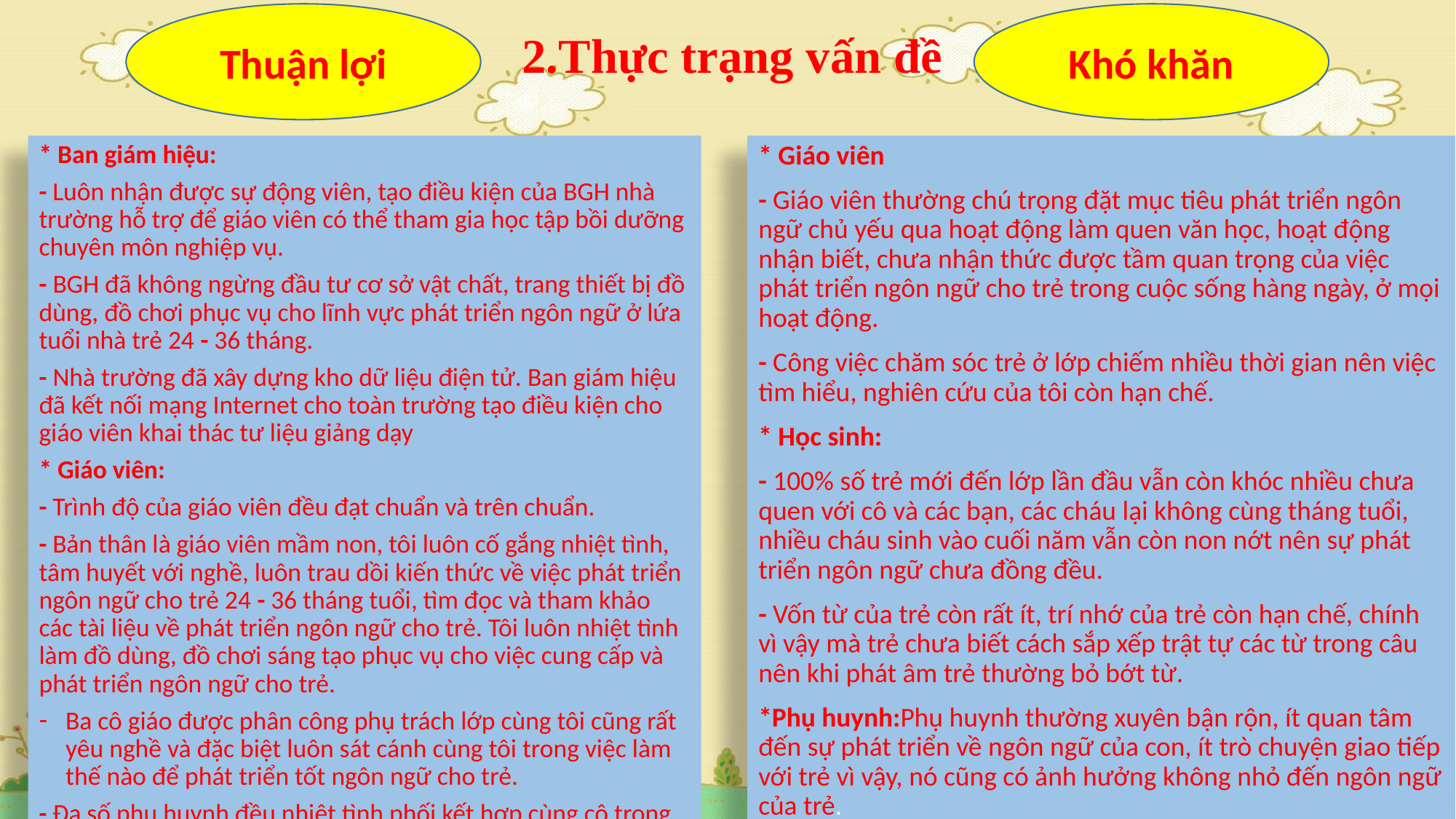

# 2.Thực trạng vấn đề
Thuận lợi
Khó khăn
* Ban giám hiệu:
- Luôn nhận được sự động viên, tạo điều kiện của BGH nhà trường hỗ trợ để giáo viên có thể tham gia học tập bồi dưỡng chuyên môn nghiệp vụ.
- BGH đã không ngừng đầu tư cơ sở vật chất, trang thiết bị đồ dùng, đồ chơi phục vụ cho lĩnh vực phát triển ngôn ngữ ở lứa tuổi nhà trẻ 24 - 36 tháng.
- Nhà trường đã xây dựng kho dữ liệu điện tử. Ban giám hiệu đã kết nối mạng Internet cho toàn trường tạo điều kiện cho giáo viên khai thác tư liệu giảng dạy
* Giáo viên:
- Trình độ của giáo viên đều đạt chuẩn và trên chuẩn.
- Bản thân là giáo viên mầm non, tôi luôn cố gắng nhiệt tình, tâm huyết với nghề, luôn trau dồi kiến thức về việc phát triển ngôn ngữ cho trẻ 24 - 36 tháng tuổi, tìm đọc và tham khảo các tài liệu về phát triển ngôn ngữ cho trẻ. Tôi luôn nhiệt tình làm đồ dùng, đồ chơi sáng tạo phục vụ cho việc cung cấp và phát triển ngôn ngữ cho trẻ.
Ba cô giáo được phân công phụ trách lớp cùng tôi cũng rất yêu nghề và đặc biệt luôn sát cánh cùng tôi trong việc làm thế nào để phát triển tốt ngôn ngữ cho trẻ.
- Đa số phụ huynh đều nhiệt tình phối kết hợp cùng cô trong công tác nuôi dạy trẻ.

* Giáo viên
- Giáo viên thường chú trọng đặt mục tiêu phát triển ngôn ngữ chủ yếu qua hoạt động làm quen văn học, hoạt động nhận biết, chưa nhận thức được tầm quan trọng của việc phát triển ngôn ngữ cho trẻ trong cuộc sống hàng ngày, ở mọi hoạt động.
- Công việc chăm sóc trẻ ở lớp chiếm nhiều thời gian nên việc tìm hiểu, nghiên cứu của tôi còn hạn chế.
* Học sinh:
- 100% số trẻ mới đến lớp lần đầu vẫn còn khóc nhiều chưa quen với cô và các bạn, các cháu lại không cùng tháng tuổi, nhiều cháu sinh vào cuối năm vẫn còn non nớt nên sự phát triển ngôn ngữ chưa đồng đều.
- Vốn từ của trẻ còn rất ít, trí nhớ của trẻ còn hạn chế, chính vì vậy mà trẻ chưa biết cách sắp xếp trật tự các từ trong câu nên khi phát âm trẻ thường bỏ bớt từ.
*Phụ huynh:Phụ huynh thường xuyên bận rộn, ít quan tâm đến sự phát triển về ngôn ngữ của con, ít trò chuyện giao tiếp với trẻ vì vậy, nó cũng có ảnh hưởng không nhỏ đến ngôn ngữ của trẻ.